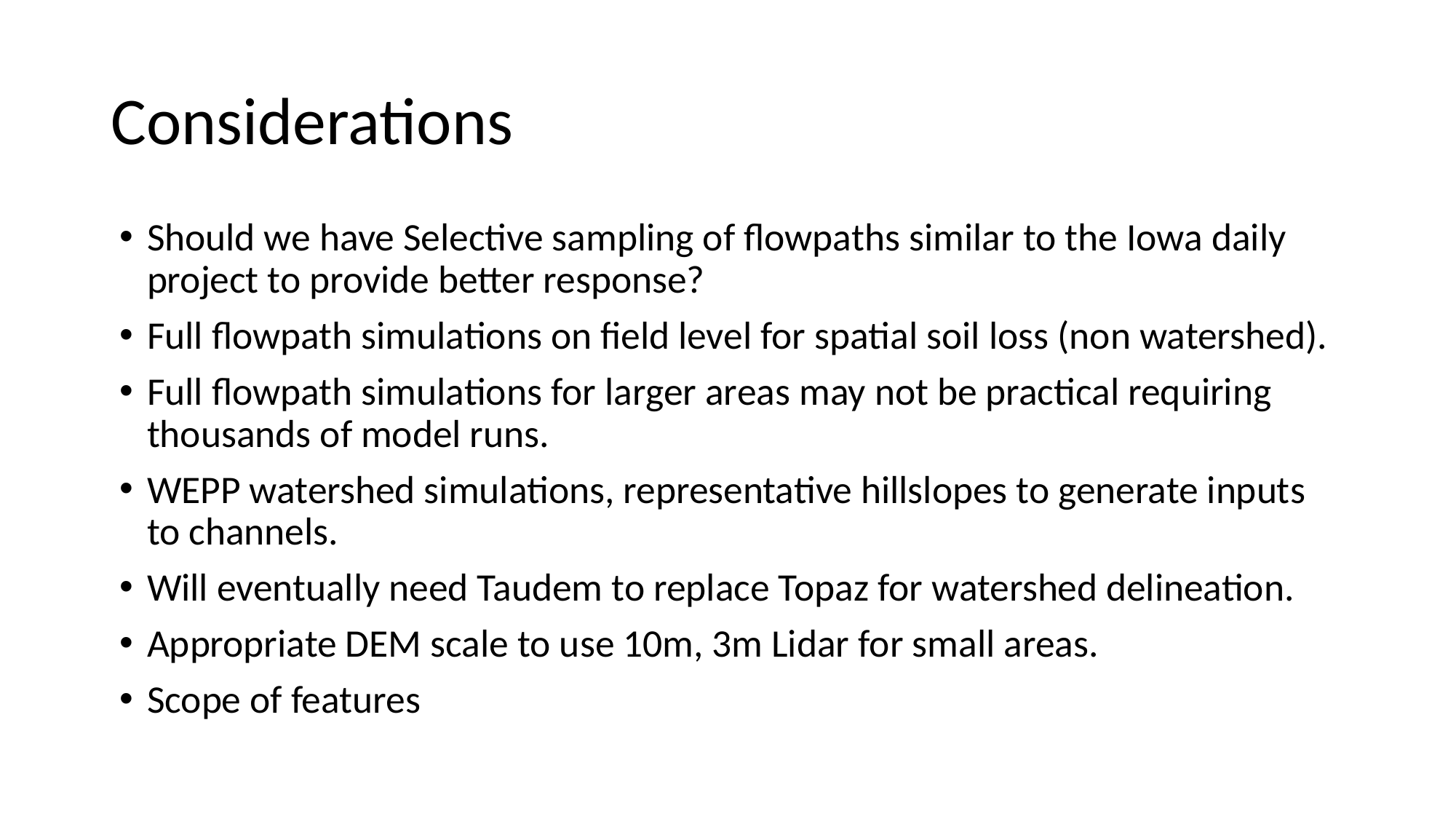

# Considerations
Should we have Selective sampling of flowpaths similar to the Iowa daily project to provide better response?
Full flowpath simulations on field level for spatial soil loss (non watershed).
Full flowpath simulations for larger areas may not be practical requiring thousands of model runs.
WEPP watershed simulations, representative hillslopes to generate inputs to channels.
Will eventually need Taudem to replace Topaz for watershed delineation.
Appropriate DEM scale to use 10m, 3m Lidar for small areas.
Scope of features